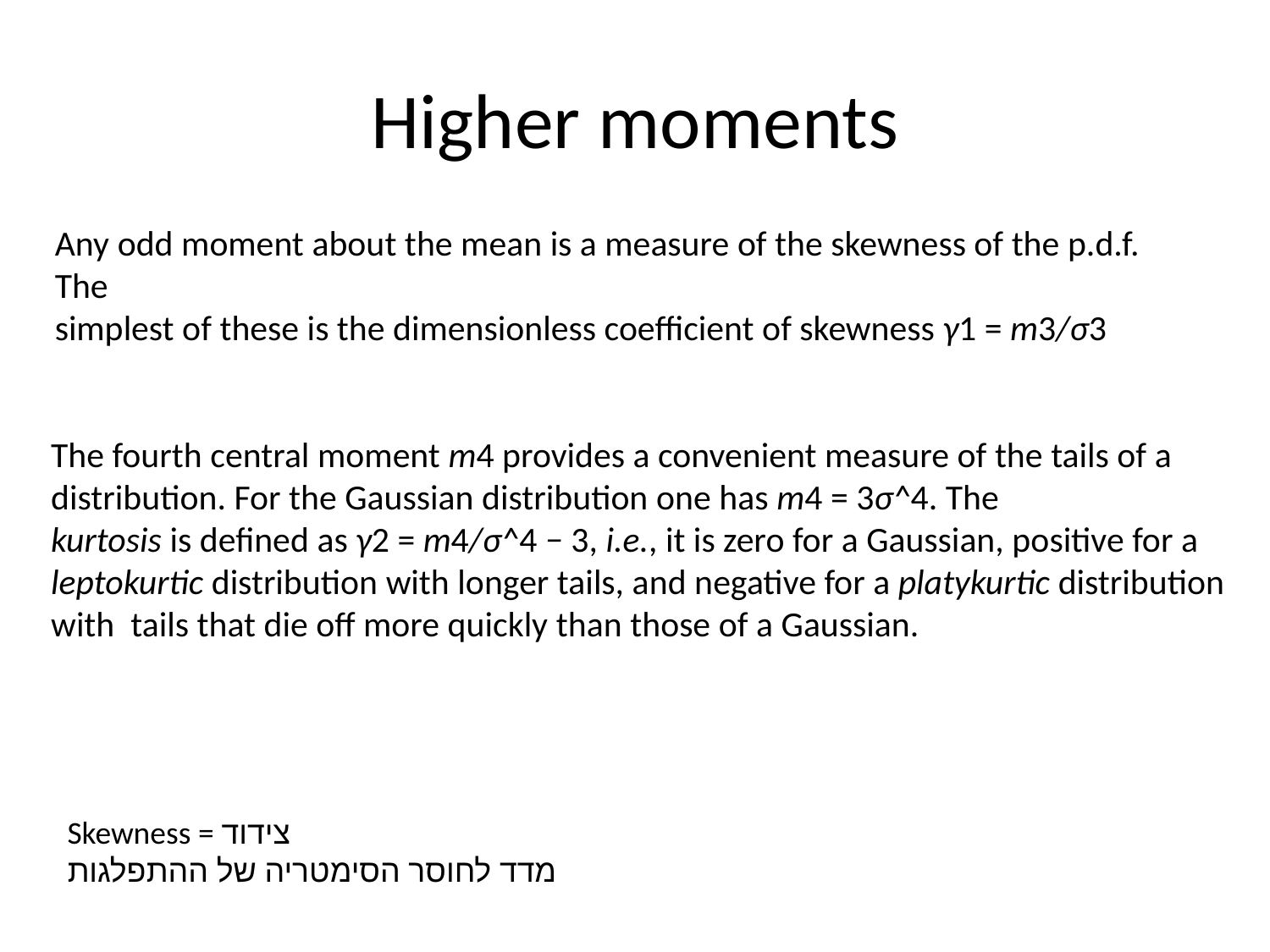

# Higher moments
Any odd moment about the mean is a measure of the skewness of the p.d.f. The
simplest of these is the dimensionless coefficient of skewness γ1 = m3/σ3
The fourth central moment m4 provides a convenient measure of the tails of a
distribution. For the Gaussian distribution one has m4 = 3σ^4. The
kurtosis is defined as γ2 = m4/σ^4 − 3, i.e., it is zero for a Gaussian, positive for a
leptokurtic distribution with longer tails, and negative for a platykurtic distribution with  tails that die off more quickly than those of a Gaussian.
Skewness = צידוד
מדד לחוסר הסימטריה של ההתפלגות